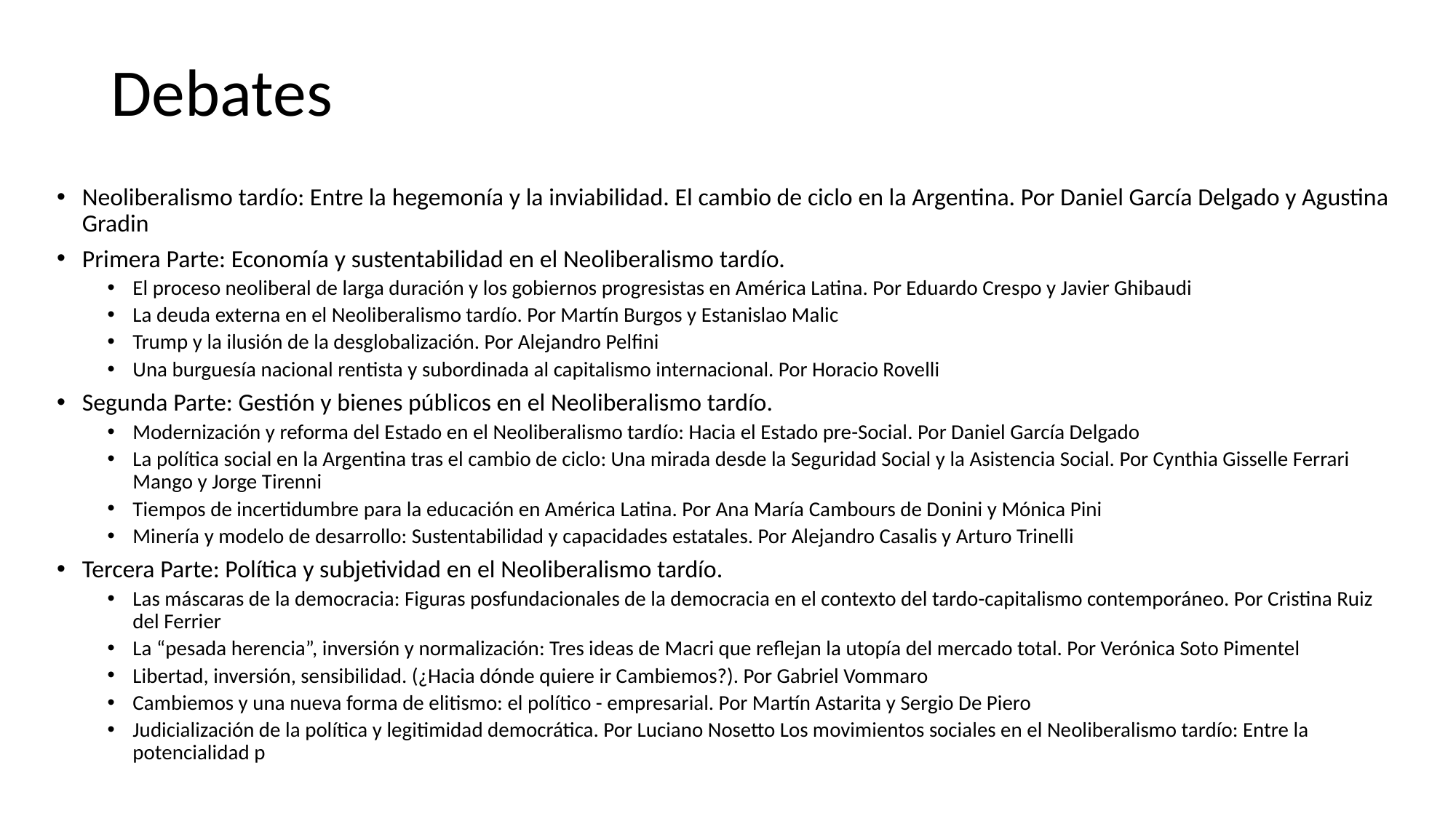

# Debates
Neoliberalismo tardío: Entre la hegemonía y la inviabilidad. El cambio de ciclo en la Argentina. Por Daniel García Delgado y Agustina Gradin
Primera Parte: Economía y sustentabilidad en el Neoliberalismo tardío.
El proceso neoliberal de larga duración y los gobiernos progresistas en América Latina. Por Eduardo Crespo y Javier Ghibaudi
La deuda externa en el Neoliberalismo tardío. Por Martín Burgos y Estanislao Malic
Trump y la ilusión de la desglobalización. Por Alejandro Pelfini
Una burguesía nacional rentista y subordinada al capitalismo internacional. Por Horacio Rovelli
Segunda Parte: Gestión y bienes públicos en el Neoliberalismo tardío.
Modernización y reforma del Estado en el Neoliberalismo tardío: Hacia el Estado pre-Social. Por Daniel García Delgado
La política social en la Argentina tras el cambio de ciclo: Una mirada desde la Seguridad Social y la Asistencia Social. Por Cynthia Gisselle Ferrari Mango y Jorge Tirenni
Tiempos de incertidumbre para la educación en América Latina. Por Ana María Cambours de Donini y Mónica Pini
Minería y modelo de desarrollo: Sustentabilidad y capacidades estatales. Por Alejandro Casalis y Arturo Trinelli
Tercera Parte: Política y subjetividad en el Neoliberalismo tardío.
Las máscaras de la democracia: Figuras posfundacionales de la democracia en el contexto del tardo-capitalismo contemporáneo. Por Cristina Ruiz del Ferrier
La “pesada herencia”, inversión y normalización: Tres ideas de Macri que reflejan la utopía del mercado total. Por Verónica Soto Pimentel
Libertad, inversión, sensibilidad. (¿Hacia dónde quiere ir Cambiemos?). Por Gabriel Vommaro
Cambiemos y una nueva forma de elitismo: el político - empresarial. Por Martín Astarita y Sergio De Piero
Judicialización de la política y legitimidad democrática. Por Luciano Nosetto Los movimientos sociales en el Neoliberalismo tardío: Entre la potencialidad p